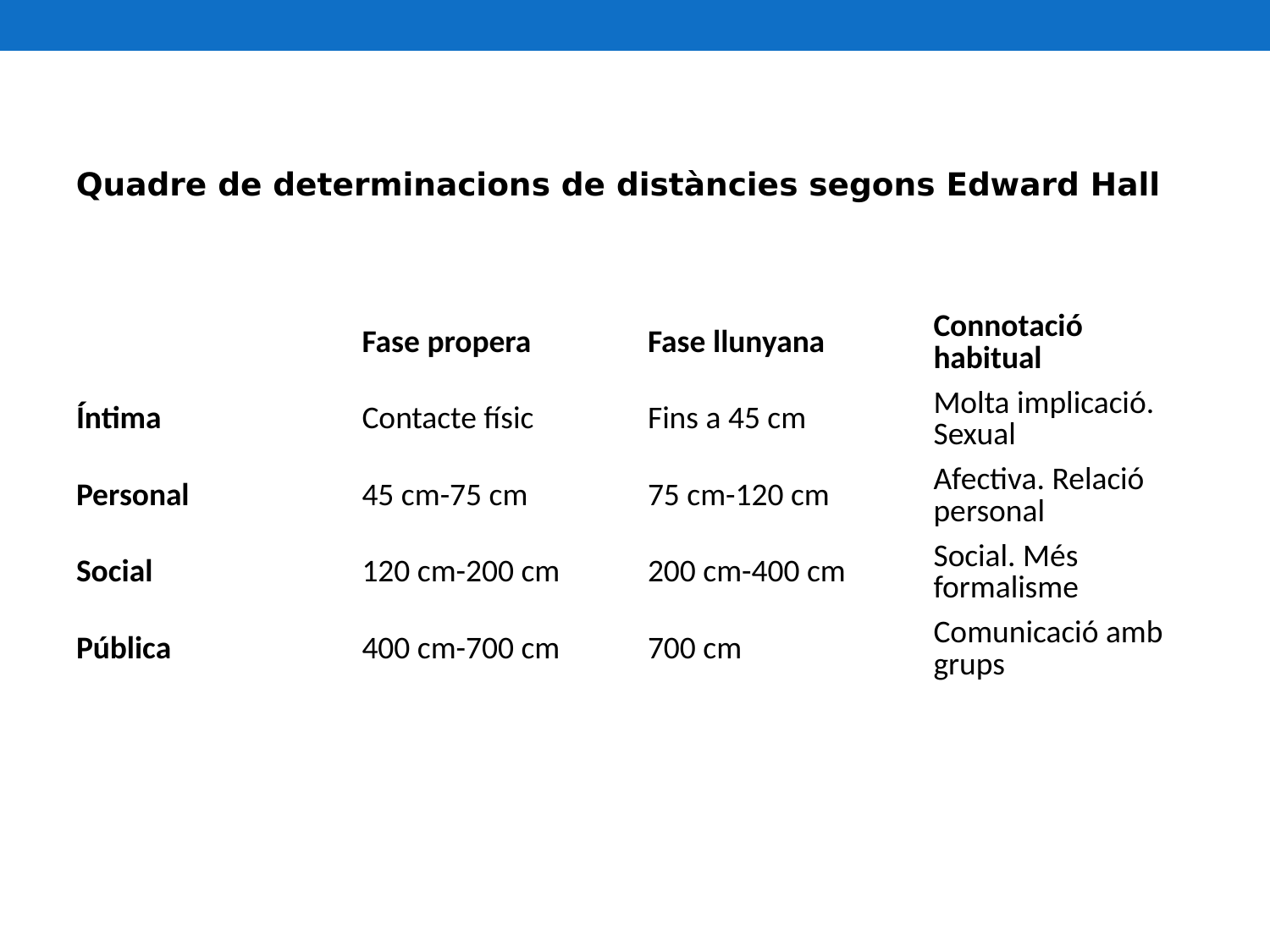

Quadre de determinacions de distàncies segons Edward Hall
|  | Fase propera | Fase llunyana | Connotació habitual |
| --- | --- | --- | --- |
| Íntima | Contacte físic | Fins a 45 cm | Molta implicació. Sexual |
| Personal | 45 cm-75 cm | 75 cm-120 cm | Afectiva. Relació personal |
| Social | 120 cm-200 cm | 200 cm-400 cm | Social. Més formalisme |
| Pública | 400 cm-700 cm | 700 cm | Comunicació amb grups |